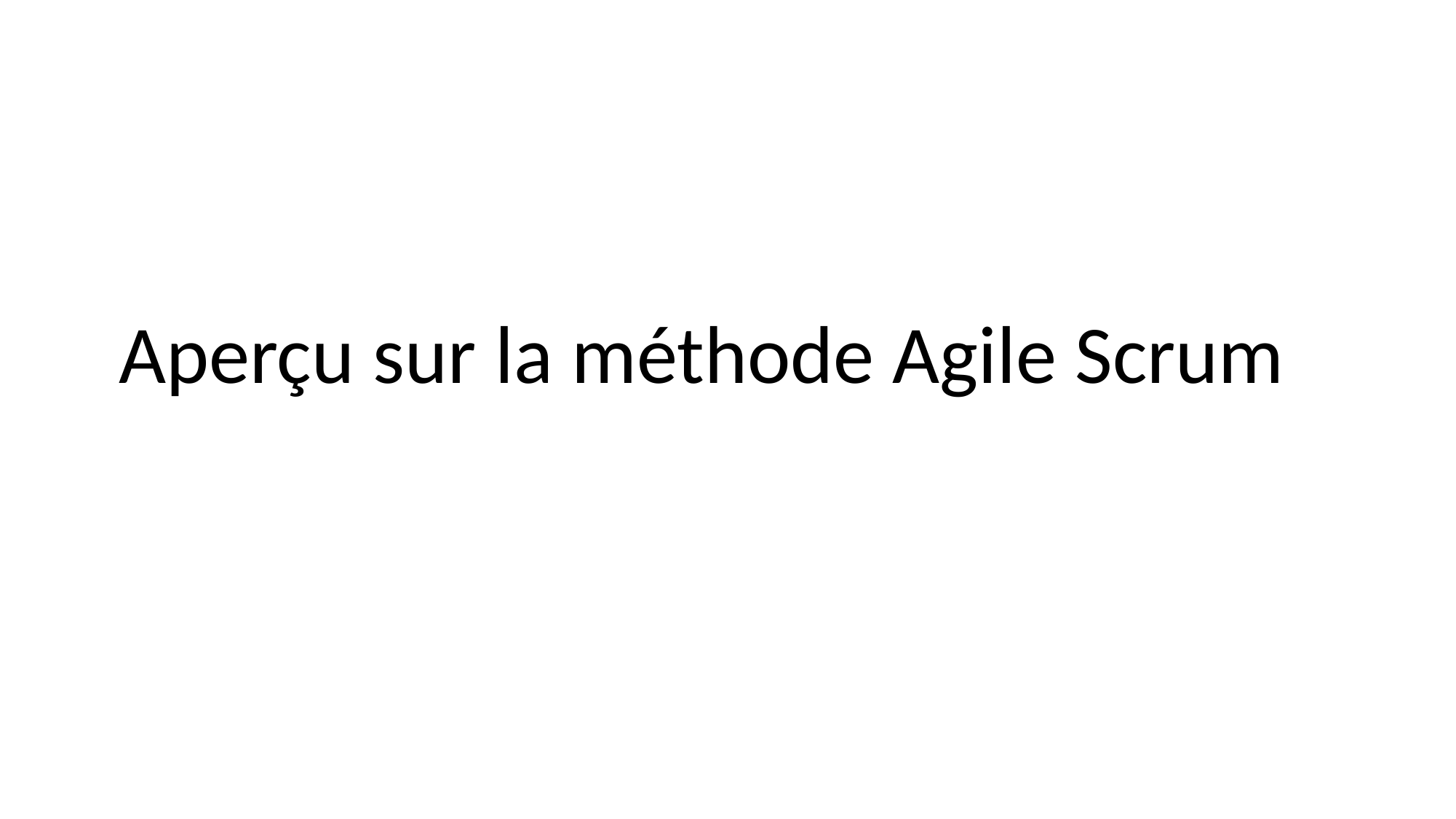

# Aperçu sur la méthode Agile Scrum